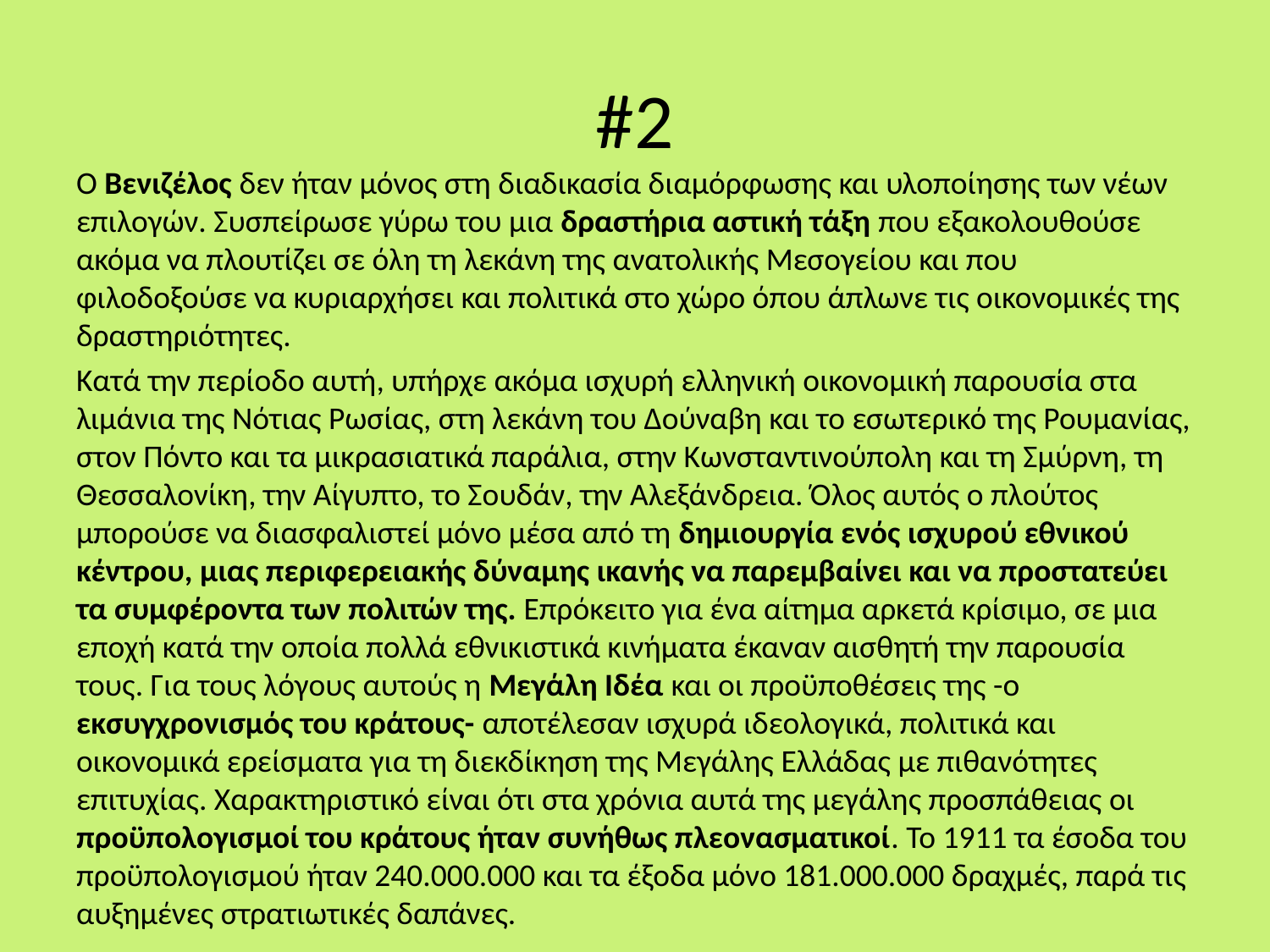

# #2
Ο Βενιζέλος δεν ήταν μόνος στη διαδικασία διαμόρφωσης και υλοποίησης των νέων επιλογών. Συσπείρωσε γύρω του μια δραστήρια αστική τάξη που εξακολουθούσε ακόμα να πλουτίζει σε όλη τη λεκάνη της ανατολικής Μεσογείου και που φιλοδοξούσε να κυριαρχήσει και πολιτικά στο χώρο όπου άπλωνε τις οικονομικές της δραστηριότητες.
Κατά την περίοδο αυτή, υπήρχε ακόμα ισχυρή ελληνική οικονομική παρουσία στα λιμάνια της Νότιας Ρωσίας, στη λεκάνη του Δούναβη και το εσωτερικό της Ρουμανίας, στον Πόντο και τα μικρασιατικά παράλια, στην Κωνσταντινούπολη και τη Σμύρνη, τη Θεσσαλονίκη, την Αίγυπτο, το Σουδάν, την Αλεξάνδρεια. Όλος αυτός ο πλούτος μπορούσε να διασφαλιστεί μόνο μέσα από τη δημιουργία ενός ισχυρού εθνικού κέντρου, μιας περιφερειακής δύναμης ικανής να παρεμβαίνει και να προστατεύει τα συμφέροντα των πολιτών της. Επρόκειτο για ένα αίτημα αρκετά κρίσιμο, σε μια εποχή κατά την οποία πολλά εθνικιστικά κινήματα έκαναν αισθητή την παρουσία τους. Για τους λόγους αυτούς η Μεγάλη Ιδέα και οι προϋποθέσεις της -ο εκσυγχρονισμός του κράτους- αποτέλεσαν ισχυρά ιδεολογικά, πολιτικά και οικονομικά ερείσματα για τη διεκδίκηση της Μεγάλης Ελλάδας με πιθανότητες επιτυχίας. Χαρακτηριστικό είναι ότι στα χρόνια αυτά της μεγάλης προσπάθειας οι προϋπολογισμοί του κράτους ήταν συνήθως πλεονασματικοί. Το 1911 τα έσοδα του προϋπολογισμού ήταν 240.000.000 και τα έξοδα μόνο 181.000.000 δραχμές, παρά τις αυξημένες στρατιωτικές δαπάνες.